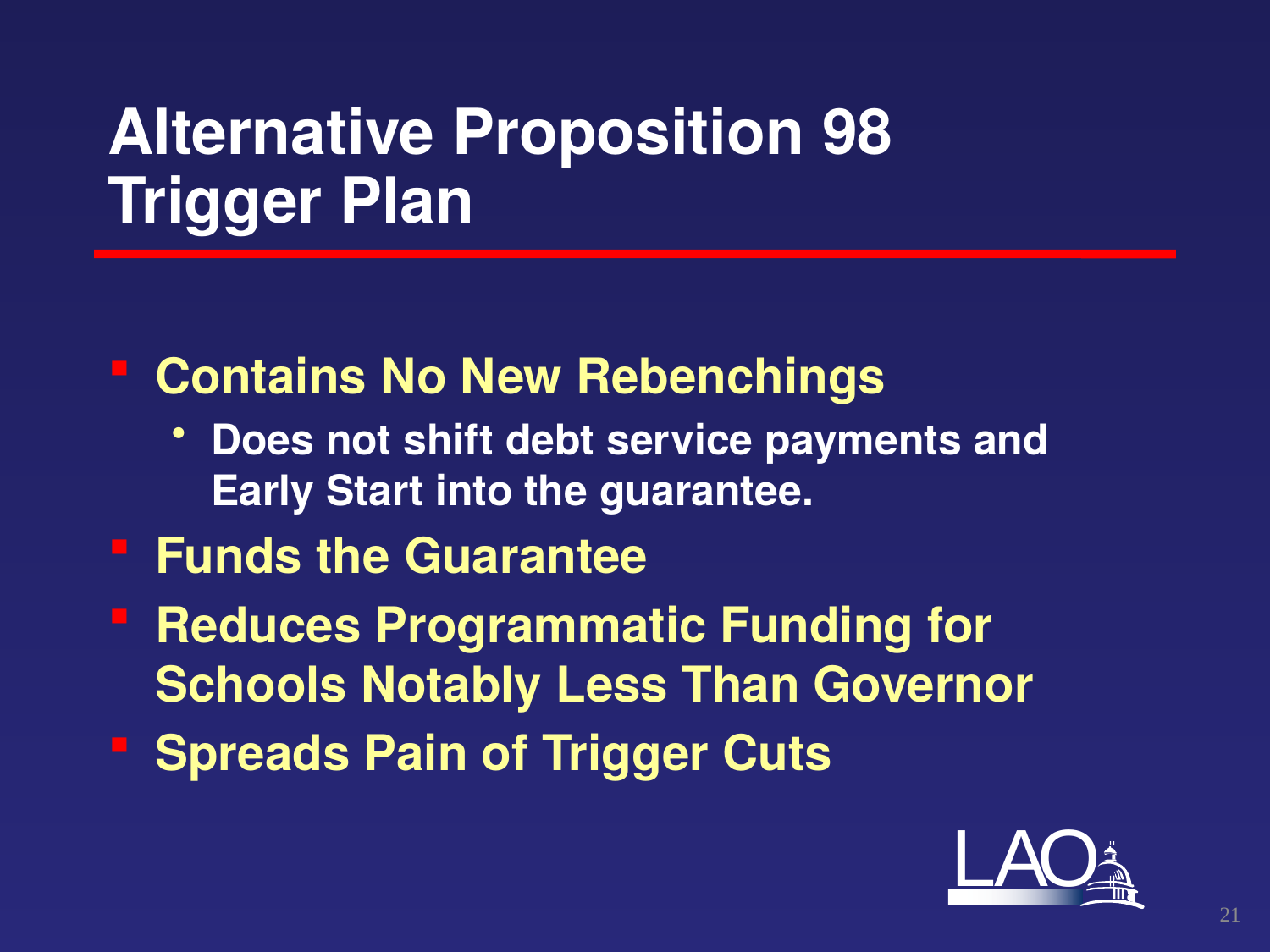

# Alternative Proposition 98 Trigger Plan
Contains No New Rebenchings
Does not shift debt service payments and Early Start into the guarantee.
Funds the Guarantee
Reduces Programmatic Funding for Schools Notably Less Than Governor
Spreads Pain of Trigger Cuts

21